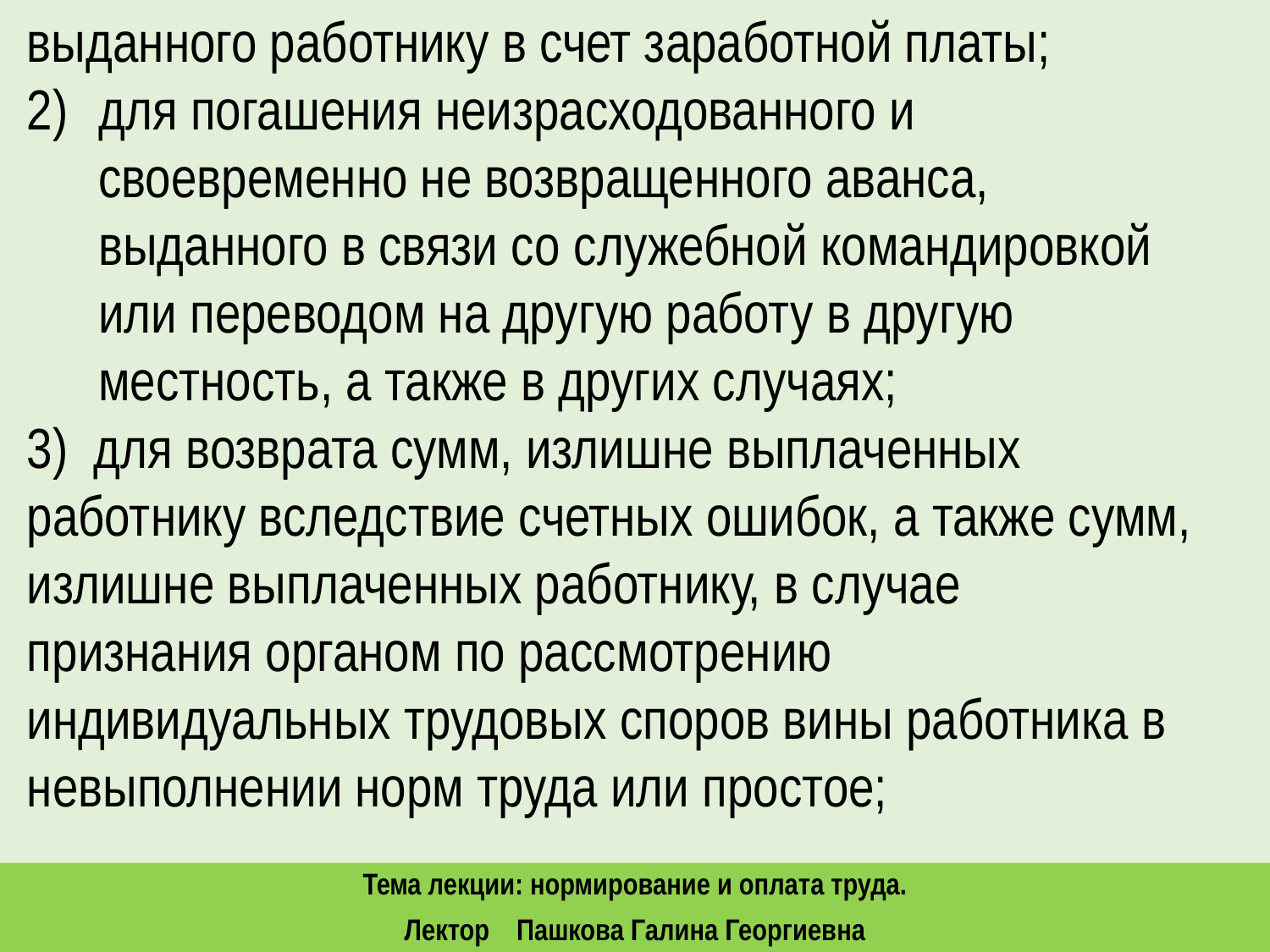

выданного работнику в счет заработной платы;
для погашения неизрасходованного и своевременно не возвращенного аванса, выданного в связи со служебной командировкой или переводом на другую работу в другую местность, а также в других случаях;
3)  для возврата сумм, излишне выплаченных работнику вследствие счетных ошибок, а также сумм, излишне выплаченных работнику, в случае признания органом по рассмотрению индивидуальных трудовых споров вины работника в невыполнении норм труда или простое;

Тема лекции: нормирование и оплата труда.
Лектор    Пашкова Галина Георгиевна